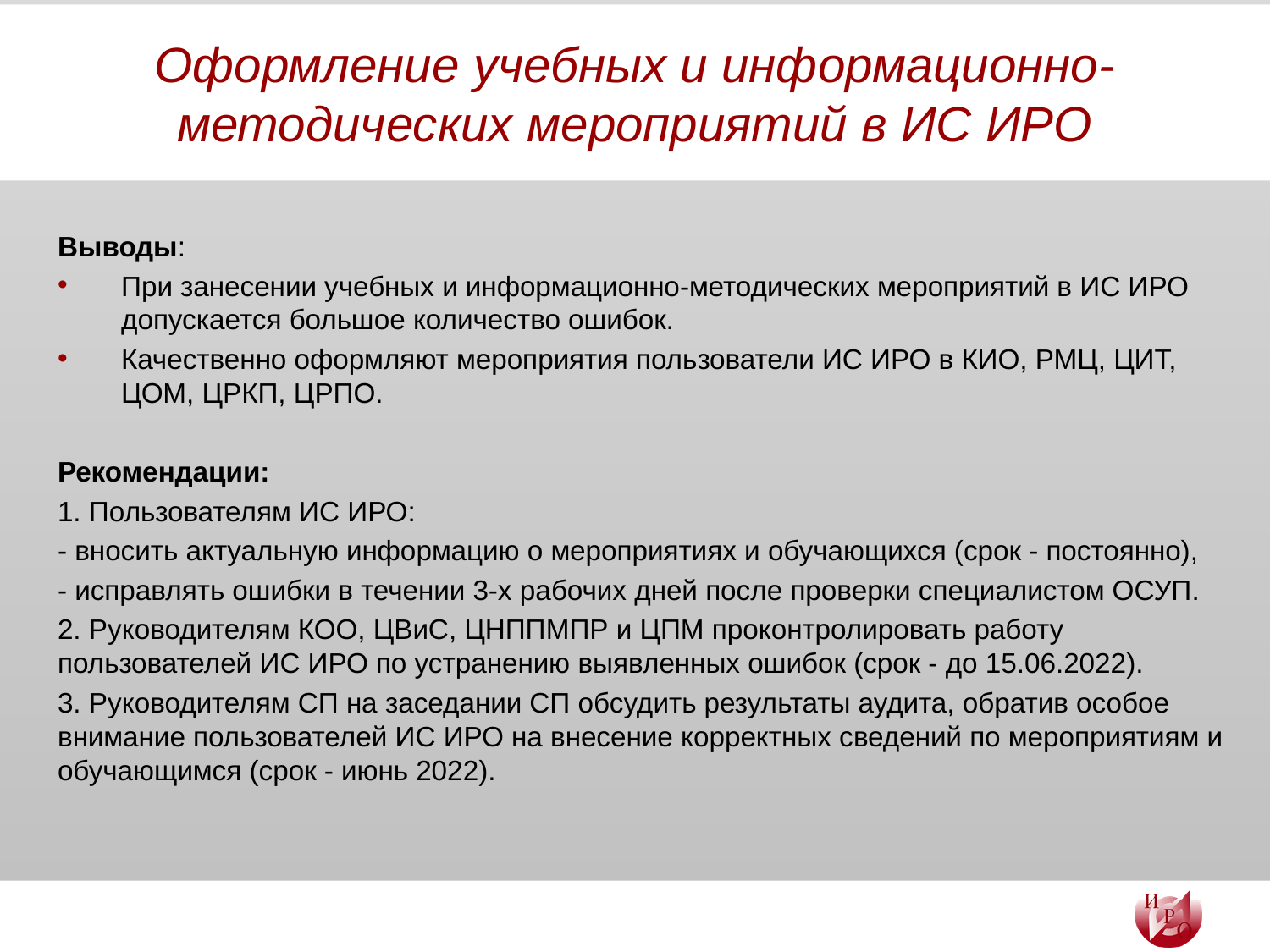

# Оформление учебных и информационно-методических мероприятий в ИС ИРО
Выводы:
При занесении учебных и информационно-методических мероприятий в ИС ИРО допускается большое количество ошибок.
Качественно оформляют мероприятия пользователи ИС ИРО в КИО, РМЦ, ЦИТ, ЦОМ, ЦРКП, ЦРПО.

Рекомендации:
1. Пользователям ИС ИРО:
- вносить актуальную информацию о мероприятиях и обучающихся (срок - постоянно),
- исправлять ошибки в течении 3-х рабочих дней после проверки специалистом ОСУП.
2. Руководителям КОО, ЦВиС, ЦНППМПР и ЦПМ проконтролировать работу пользователей ИС ИРО по устранению выявленных ошибок (срок - до 15.06.2022).
3. Руководителям СП на заседании СП обсудить результаты аудита, обратив особое внимание пользователей ИС ИРО на внесение корректных сведений по мероприятиям и обучающимся (срок - июнь 2022).